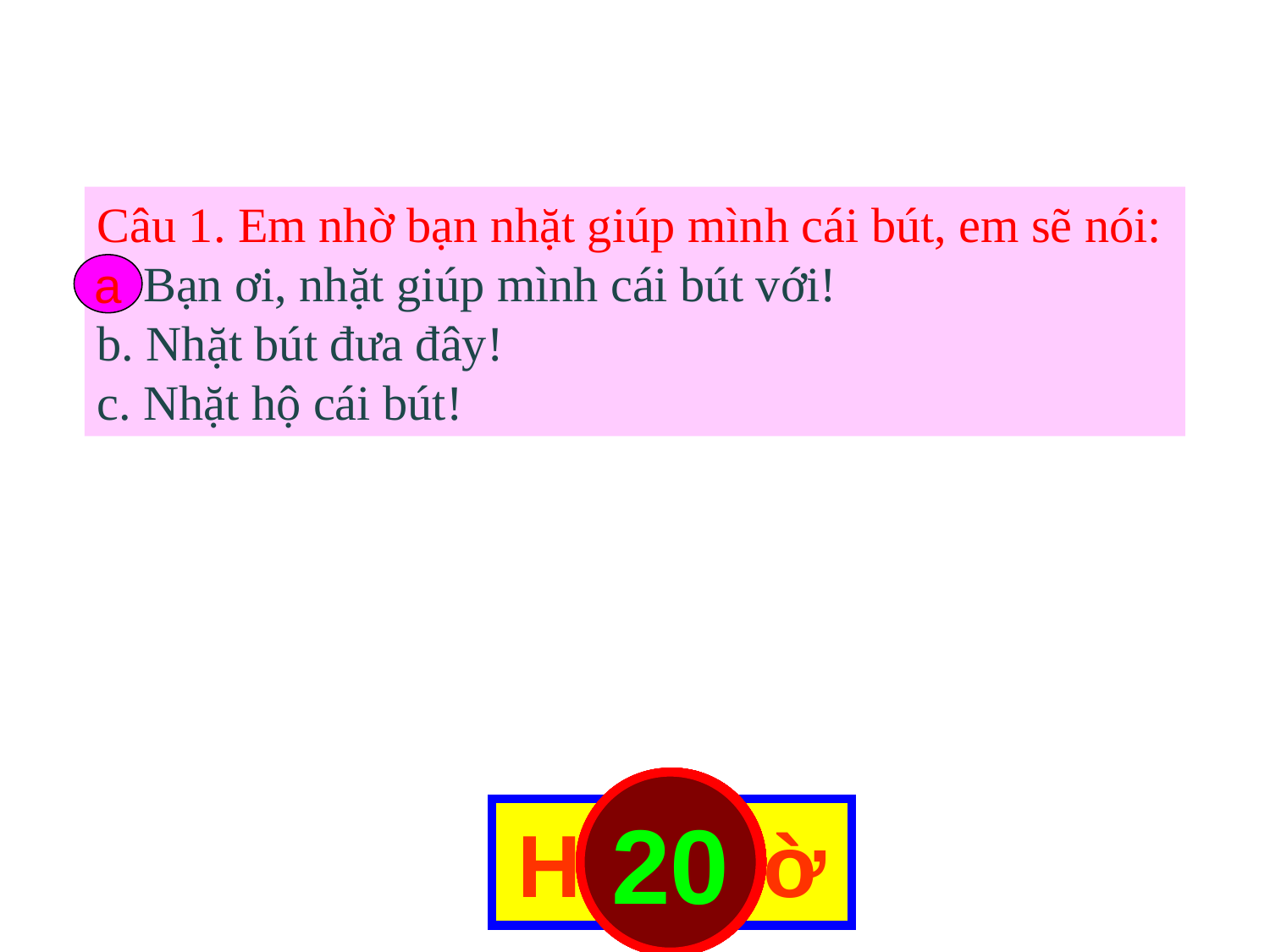

Câu 1. Em nhờ bạn nhặt giúp mình cái bút, em sẽ nói:
a. Bạn ơi, nhặt giúp mình cái bút với!
b. Nhặt bút đưa đây!
c. Nhặt hộ cái bút!
a
19
18
17
16
15
20
10
9
8
7
6
5
4
3
2
1
14
13
12
11
Hết giờ